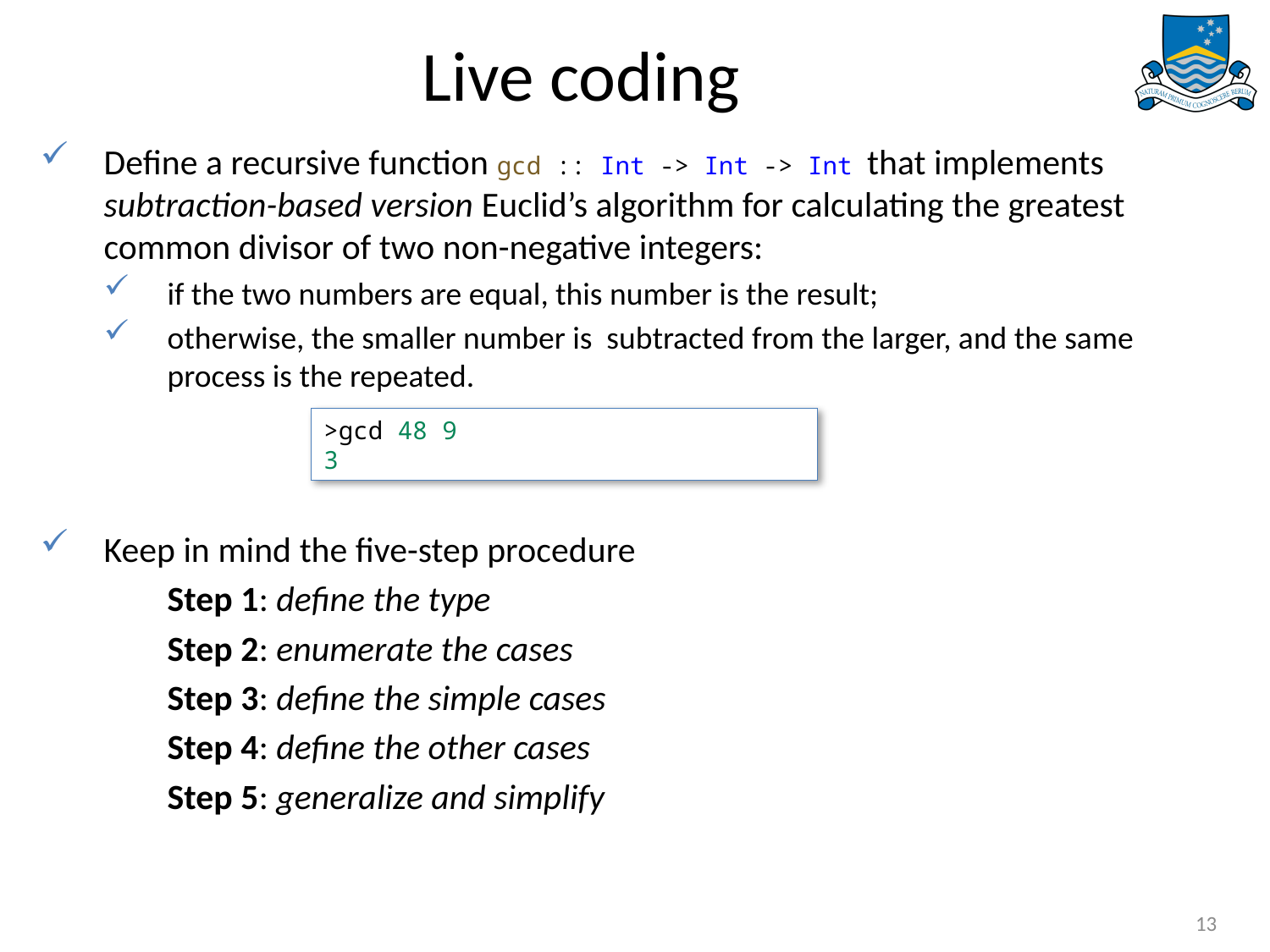

# Live coding
Define a recursive function gcd :: Int -> Int -> Int that implements subtraction-based version Euclid’s algorithm for calculating the greatest common divisor of two non-negative integers:
if the two numbers are equal, this number is the result;
otherwise, the smaller number is  subtracted from the larger, and the same process is the repeated.

Keep in mind the five-step procedure
	Step 1: define the type
	Step 2: enumerate the cases
	Step 3: define the simple cases
	Step 4: define the other cases
	Step 5: generalize and simplify

>gcd 48 9
3
13